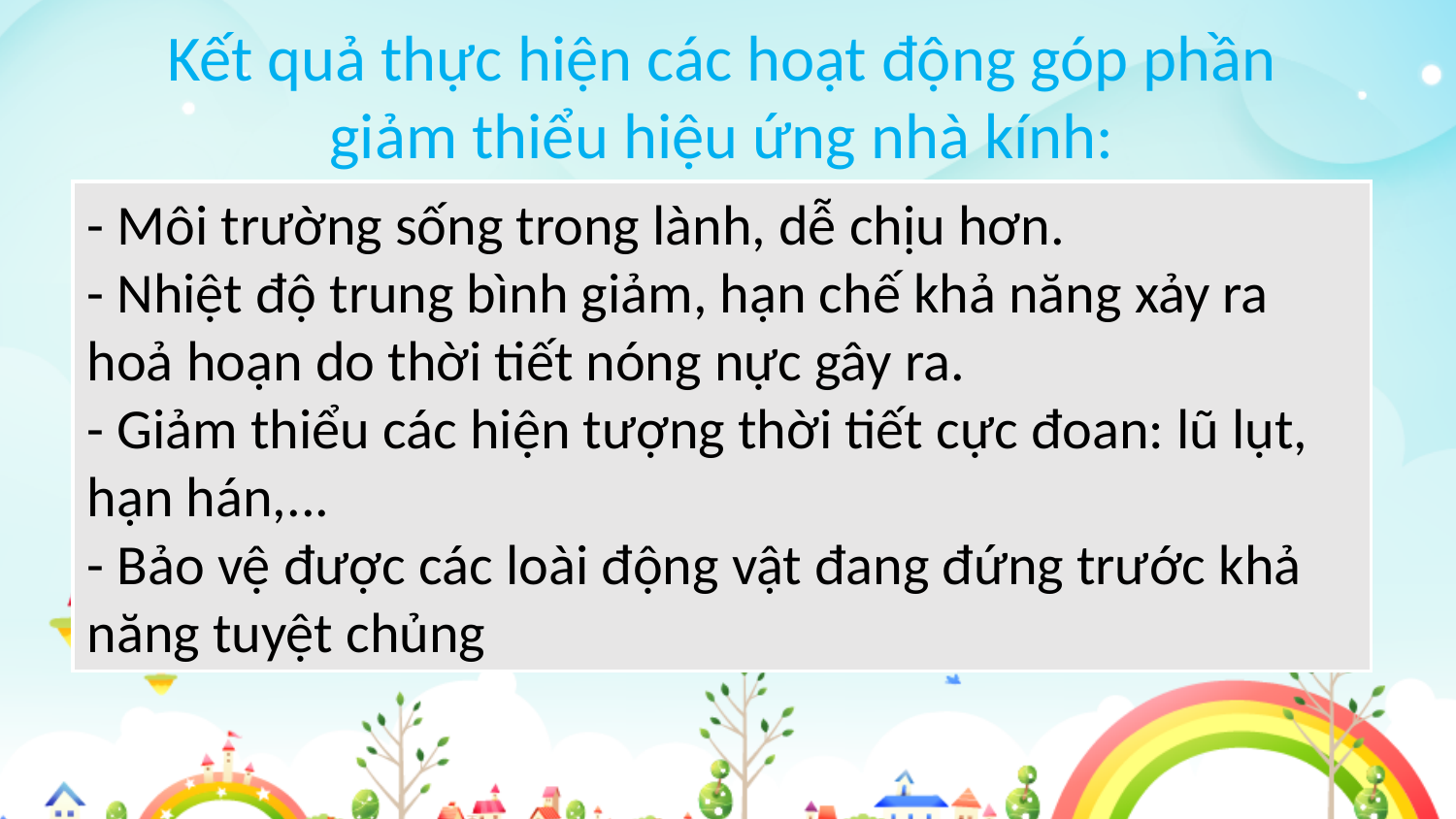

Kết quả thực hiện các hoạt động góp phần giảm thiểu hiệu ứng nhà kính:
- Môi trường sống trong lành, dễ chịu hơn.
- Nhiệt độ trung bình giảm, hạn chế khả năng xảy ra hoả hoạn do thời tiết nóng nực gây ra.
- Giảm thiểu các hiện tượng thời tiết cực đoan: lũ lụt, hạn hán,...
- Bảo vệ được các loài động vật đang đứng trước khả năng tuyệt chủng